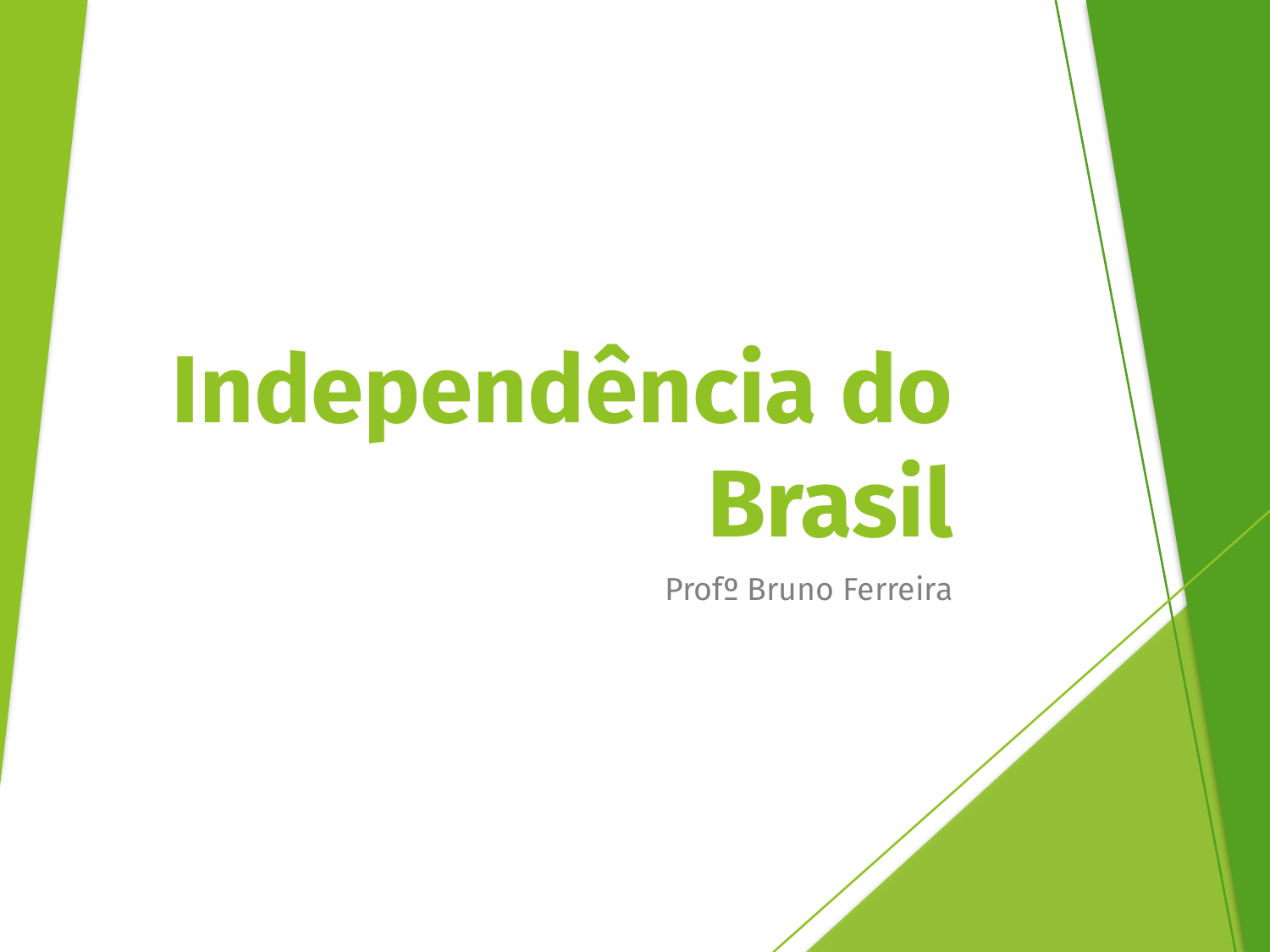

# Independência do Brasil

Profº Bruno Ferreira